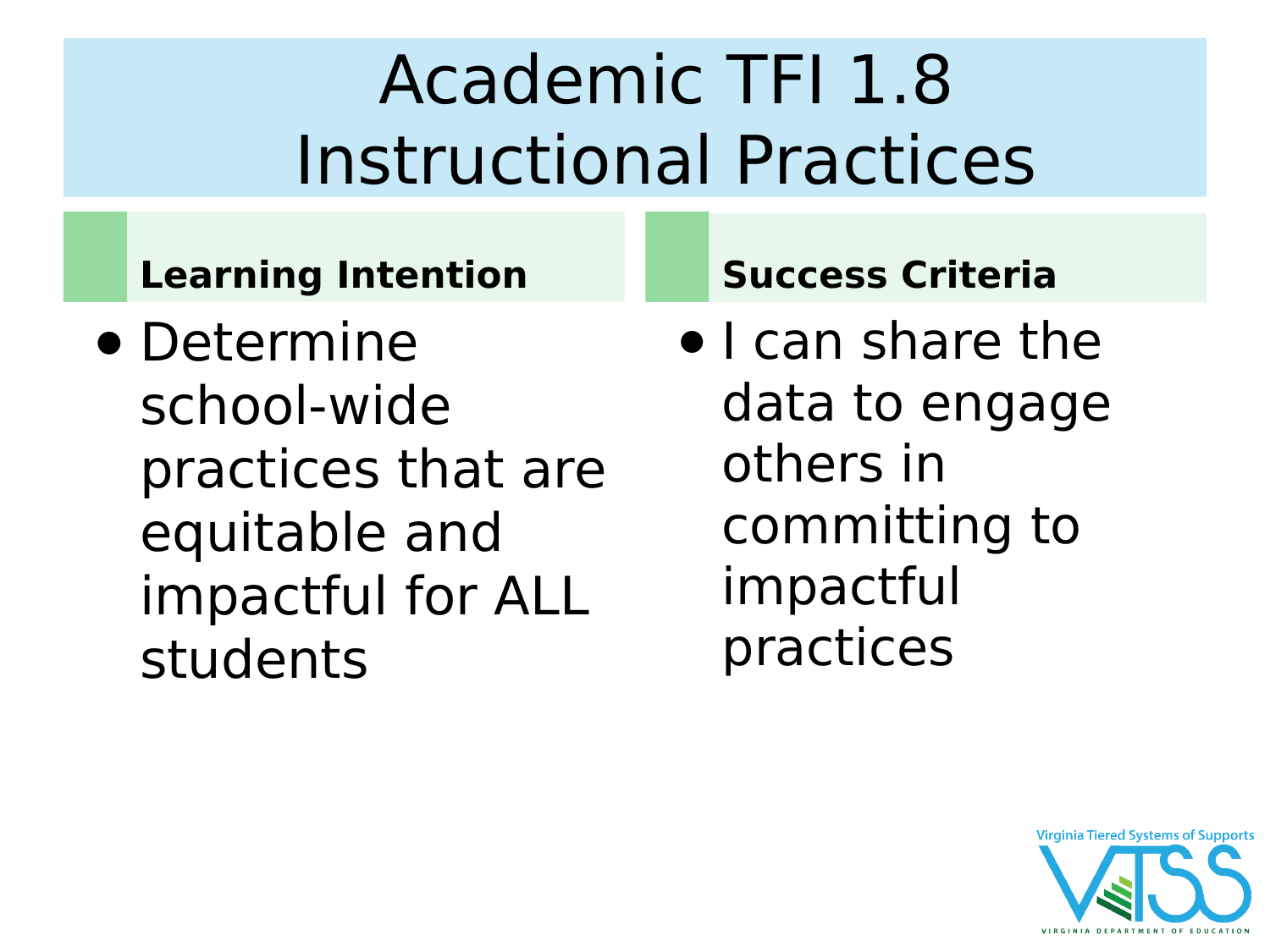

# Academic TFI 1.8
Instructional Practices
Learning Intention
Success Criteria
Determine school-wide practices that are equitable and impactful for ALL students

I can share the data to engage others in committing to impactful practices